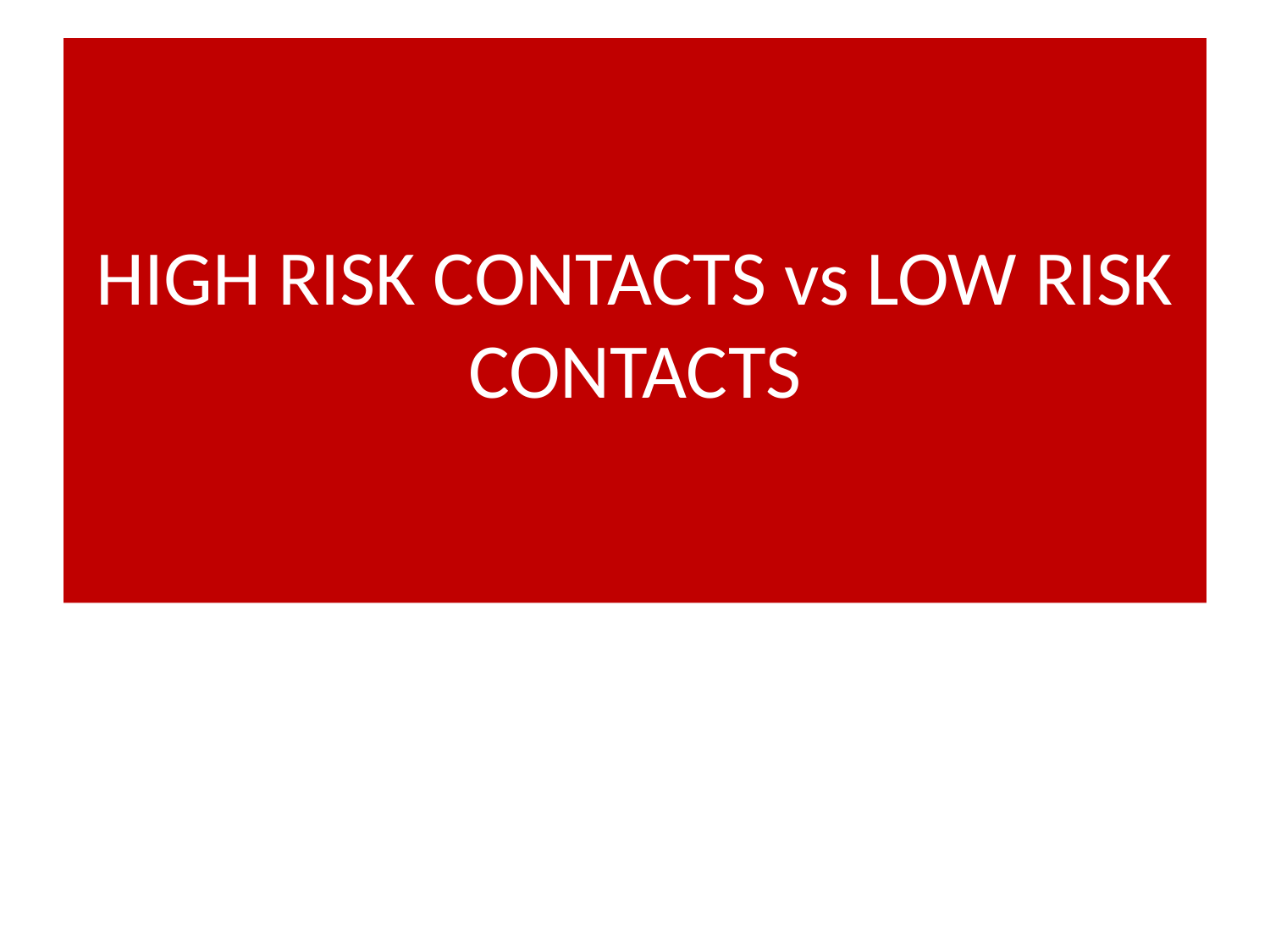

# HIGH RISK CONTACTS vs LOW RISK CONTACTS